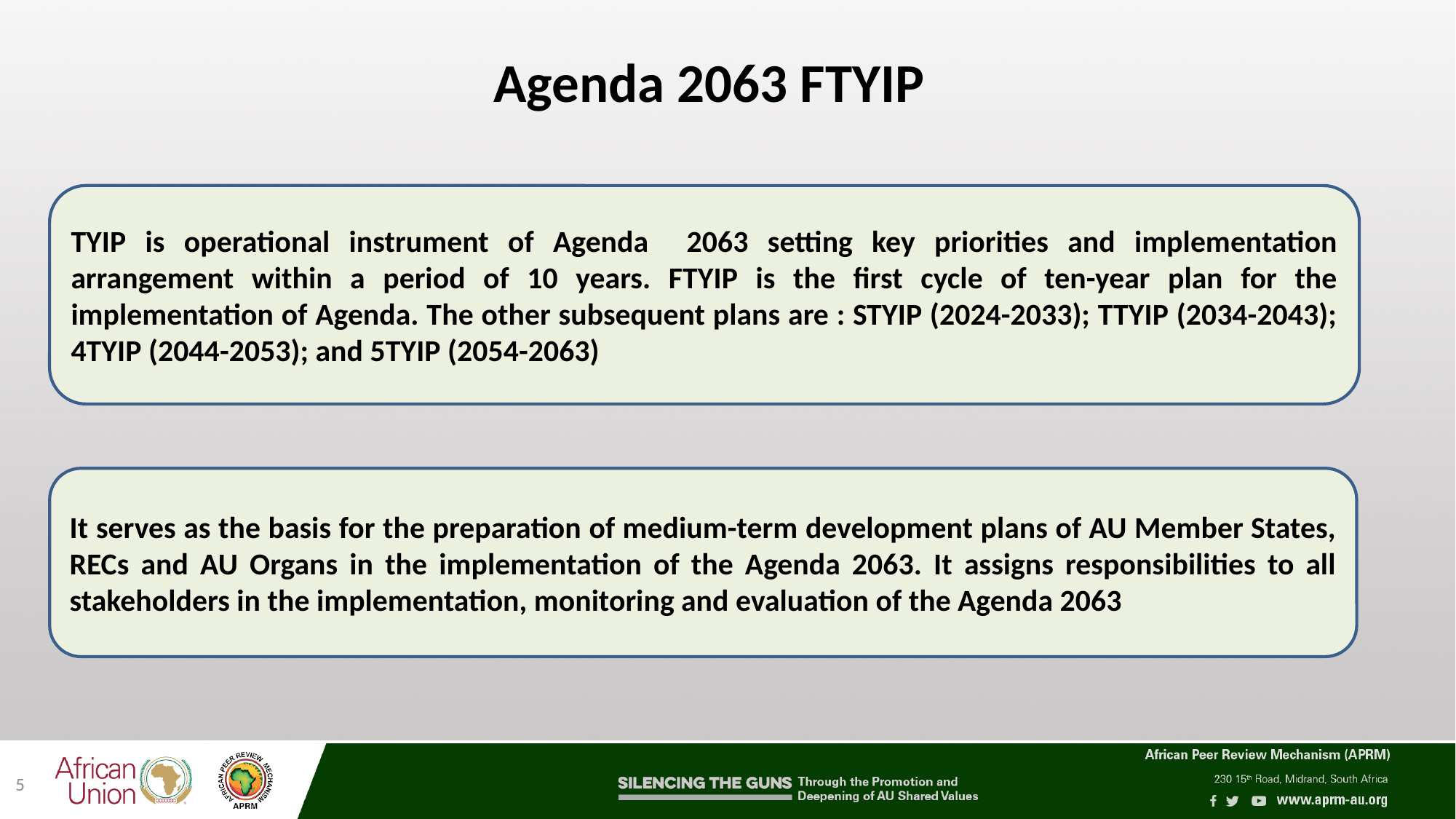

# Agenda 2063 FTYIP
TYIP is operational instrument of Agenda  2063 setting key priorities and implementation arrangement within a period of 10 years. FTYIP is the first cycle of ten-year plan for the implementation of Agenda. The other subsequent plans are : STYIP (2024-2033); TTYIP (2034-2043); 4TYIP (2044-2053); and 5TYIP (2054-2063)

It serves as the basis for the preparation of medium-term development plans of AU Member States, RECs and AU Organs in the implementation of the Agenda 2063. It assigns responsibilities to all stakeholders in the implementation, monitoring and evaluation of the Agenda 2063

5